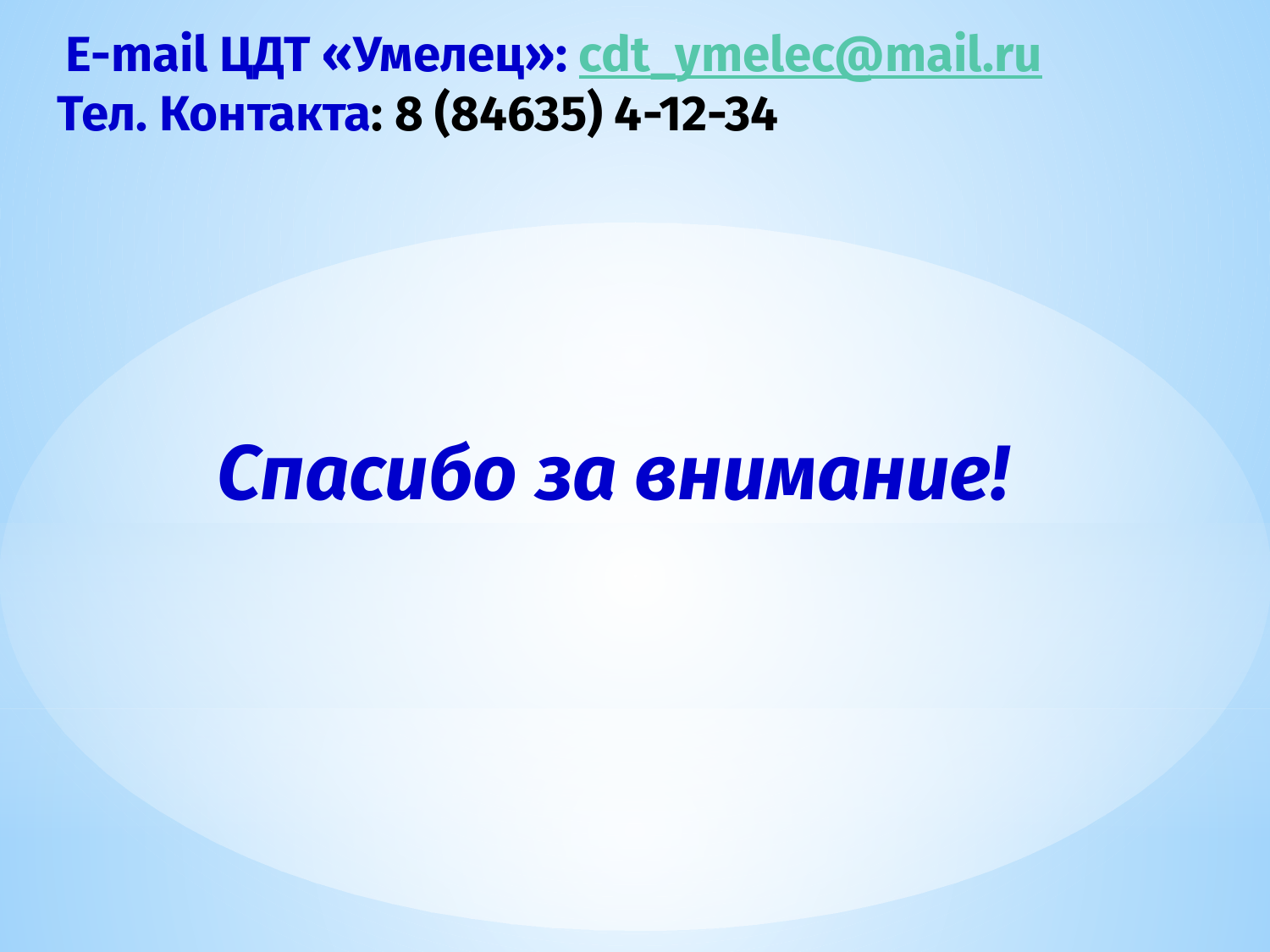

E-mail ЦДТ «Умелец»: cdt_ymelec@mail.ru
Тел. Контакта: 8 (84635) 4-12-34
Спасибо за внимание!